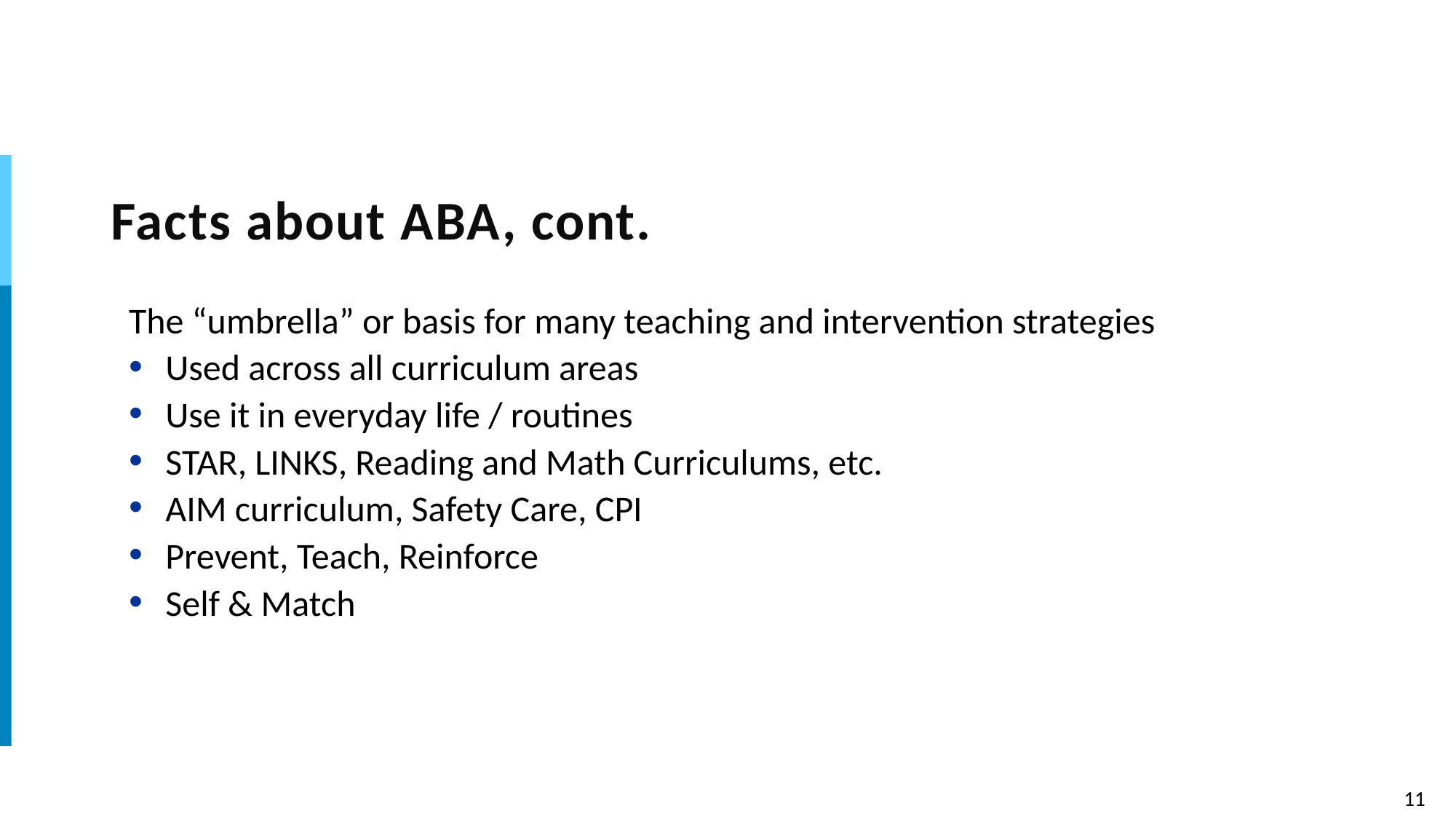

# Facts about ABA, cont.
The “umbrella” or basis for many teaching and intervention strategies
Used across all curriculum areas
Use it in everyday life / routines
STAR, LINKS, Reading and Math Curriculums, etc.
AIM curriculum, Safety Care, CPI
Prevent, Teach, Reinforce
Self & Match